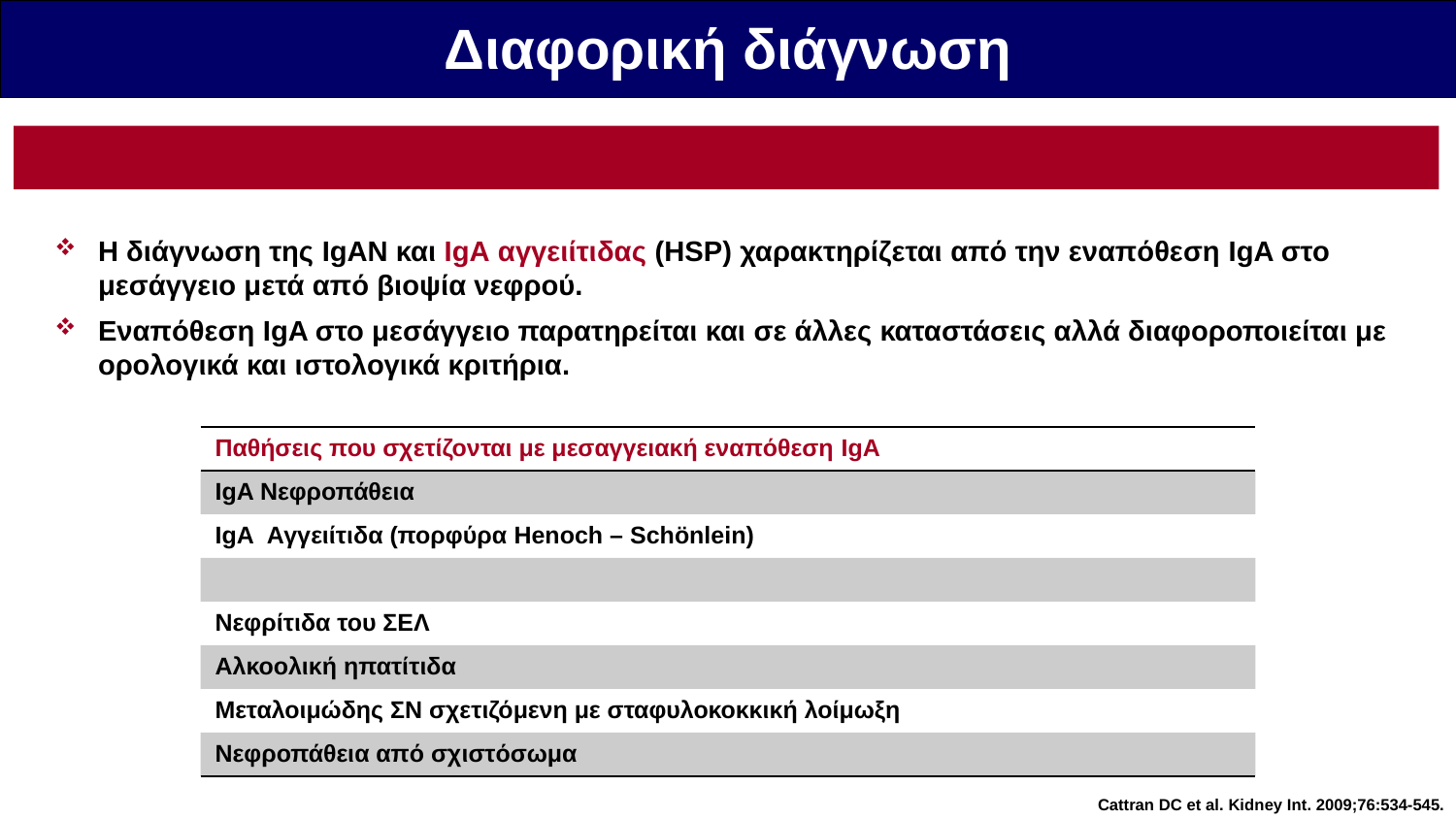

Διαφορική διάγνωση

Η διάγνωση της IgAN και IgA αγγειίτιδας (HSP) χαρακτηρίζεται από την εναπόθεση IgA στο μεσάγγειο μετά από βιοψία νεφρού.
Εναπόθεση IgA στο μεσάγγειο παρατηρείται και σε άλλες καταστάσεις αλλά διαφοροποιείται με ορολογικά και ιστολογικά κριτήρια.
| Παθήσεις που σχετίζονται με μεσαγγειακή εναπόθεση IgA |
| --- |
| IgA Νεφροπάθεια |
| IgA Αγγειίτιδα (πορφύρα Henoch – Schönlein) |
|  |
| Νεφρίτιδα του ΣΕΛ |
| Αλκοολική ηπατίτιδα |
| Μεταλοιμώδης ΣΝ σχετιζόμενη με σταφυλοκοκκική λοίμωξη |
| Νεφροπάθεια από σχιστόσωμα |
Cattran DC et al. Kidney Int. 2009;76:534-545.